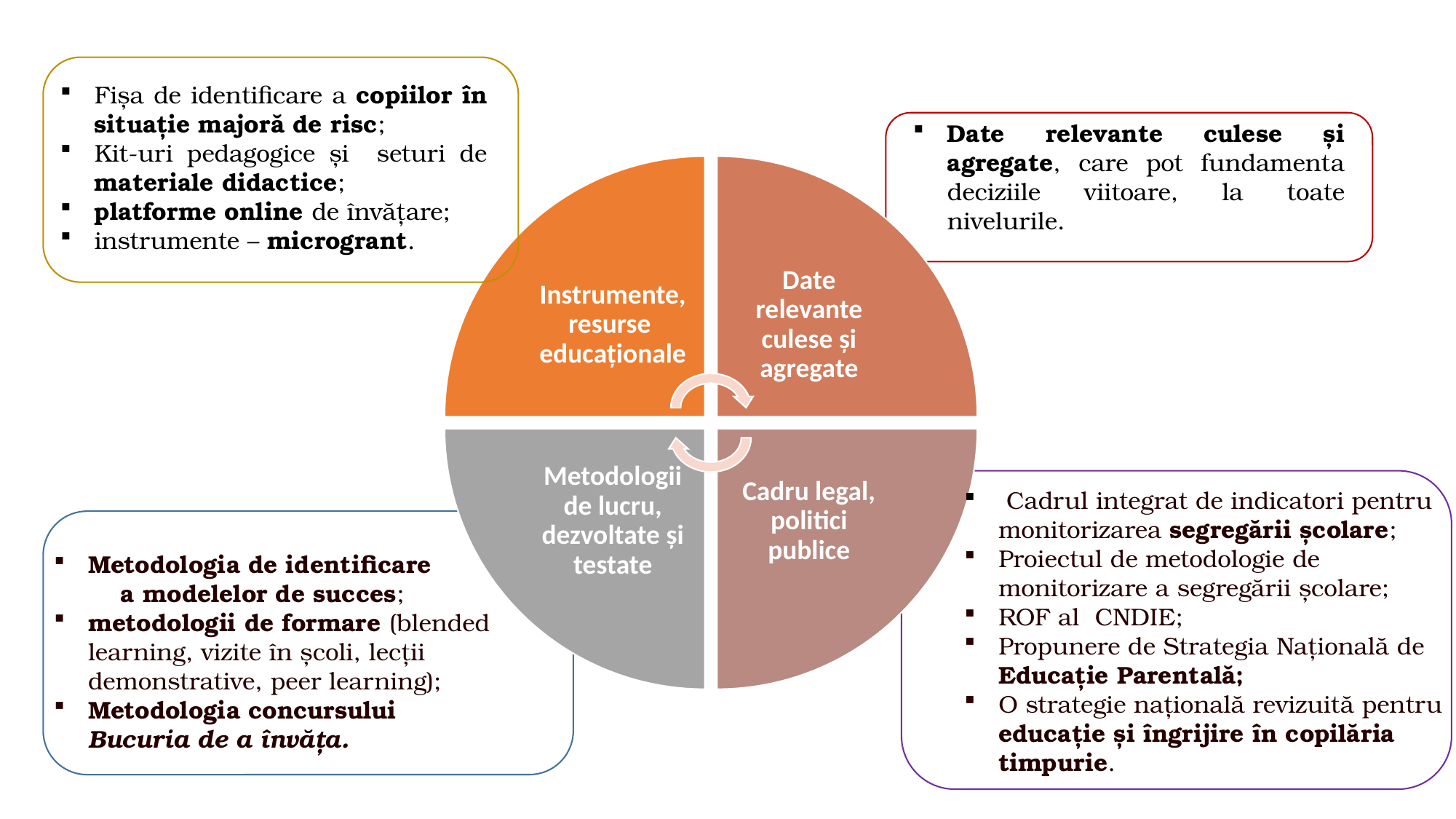

Fișa de identificare a copiilor în situație majoră de risc;
Kit-uri pedagogice și  seturi de materiale didactice;
platforme online de învățare;
instrumente – microgrant.

Date relevante culese și agregate, care pot fundamenta deciziile viitoare, la toate nivelurile.
Instrumente, resurse  educaționale
Date relevante culese și agregate
Cadru legal, politici publice
Metodologii de lucru, dezvoltate și testate

 Cadrul integrat de indicatori pentru monitorizarea segregării școlare;
Proiectul de metodologie de monitorizare a segregării școlare;
ROF al  CNDIE;
Propunere de Strategia Națională de Educație Parentală;
O strategie națională revizuită pentru educație și îngrijire în copilăria timpurie.

Metodologia de identificare            a modelelor de succes;
metodologii de formare (blended learning, vizite în școli, lecții demonstrative, peer learning);
Metodologia concursului Bucuria de a învăța.